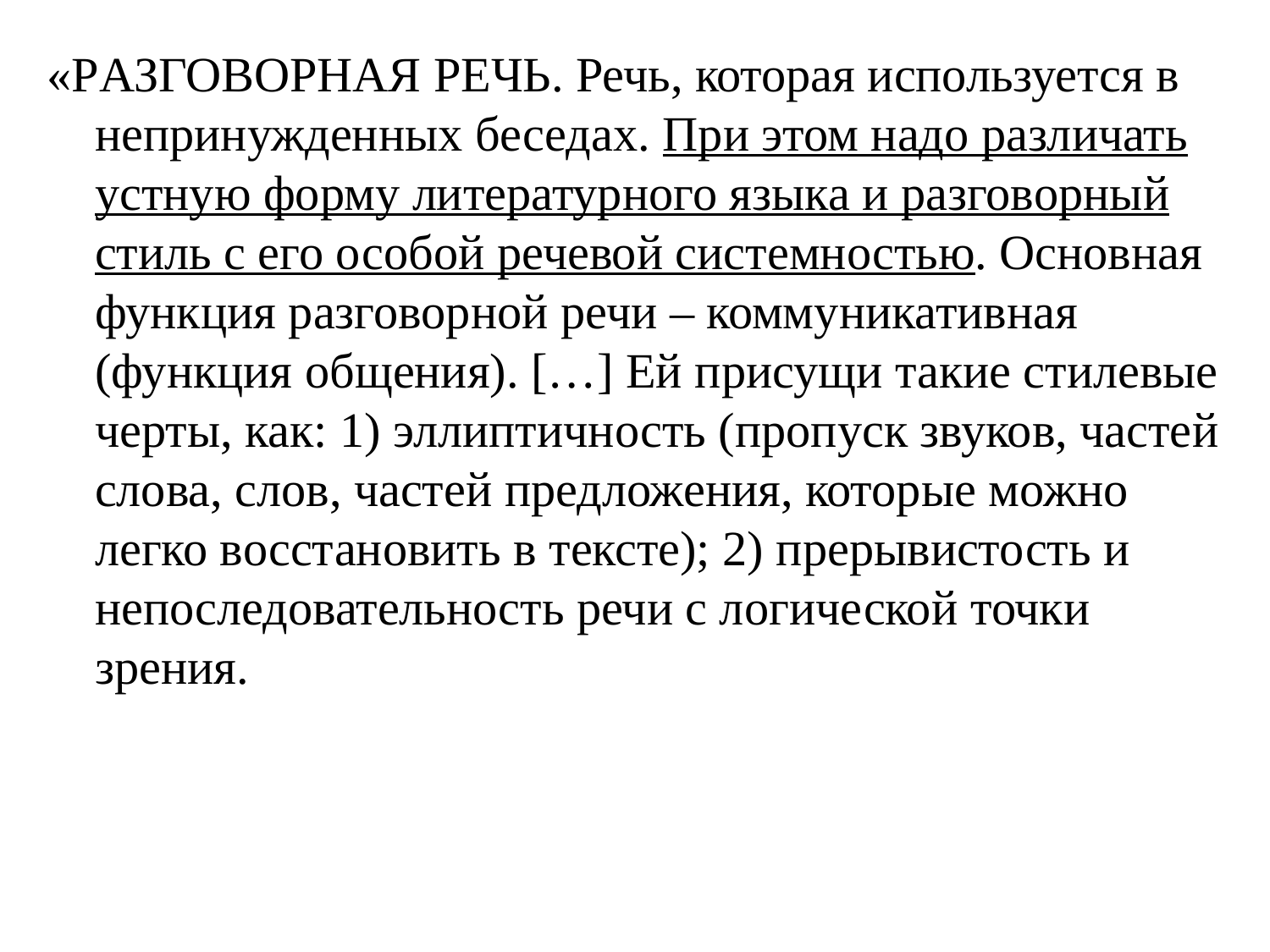

«РАЗГОВОРНАЯ РЕЧЬ. Речь, которая используется в непринужденных беседах. При этом надо различать устную форму литературного языка и разговорный стиль с его особой речевой системностью. Основная функция разговорной речи – коммуникативная (функция общения). […] Ей присущи такие стилевые черты, как: 1) эллиптичность (пропуск звуков, частей слова, слов, частей предложения, которые можно легко восстановить в тексте); 2) прерывистость и непоследовательность речи с логической точки зрения.